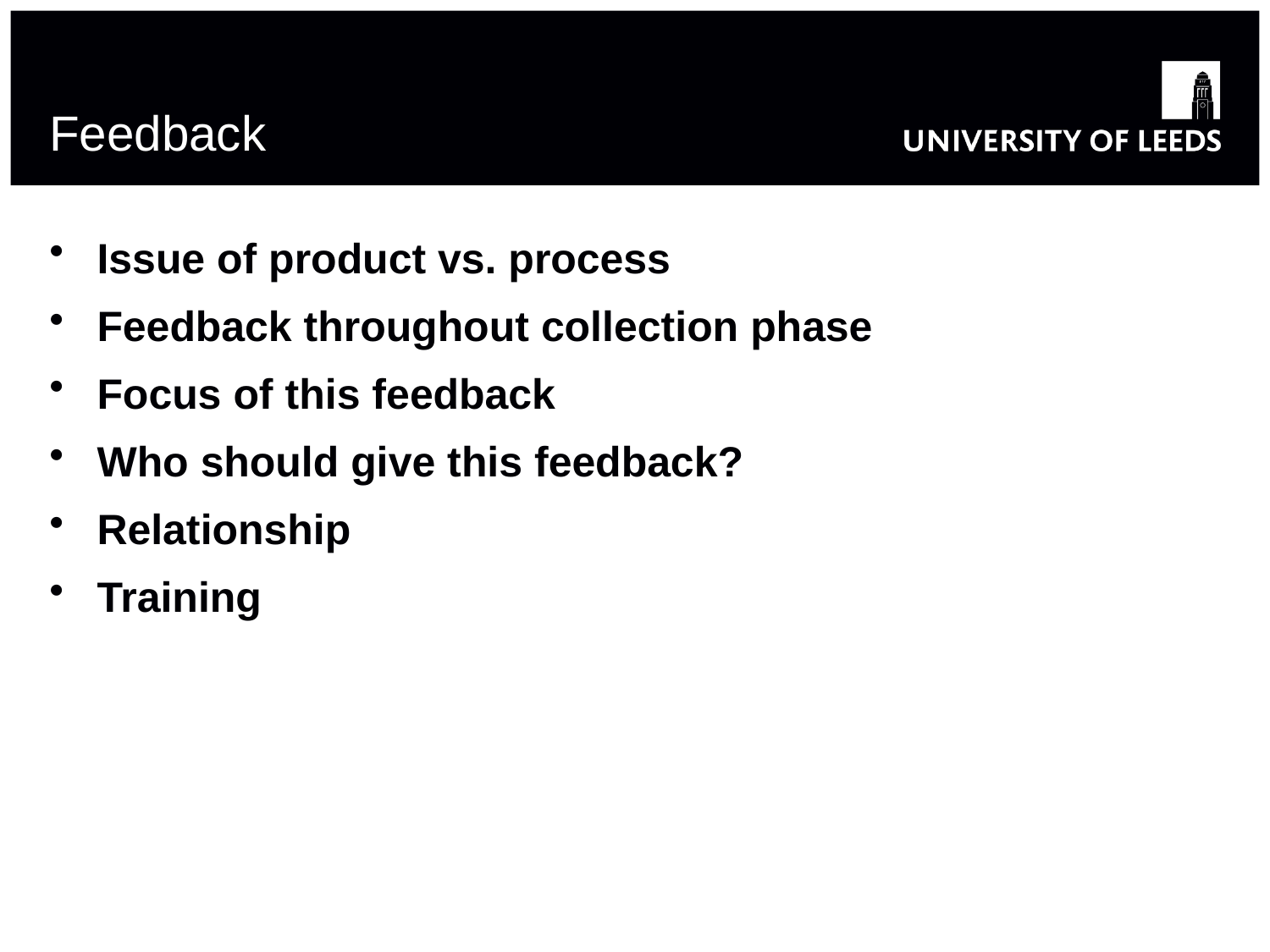

# Feedback
Issue of product vs. process
Feedback throughout collection phase
Focus of this feedback
Who should give this feedback?
Relationship
Training